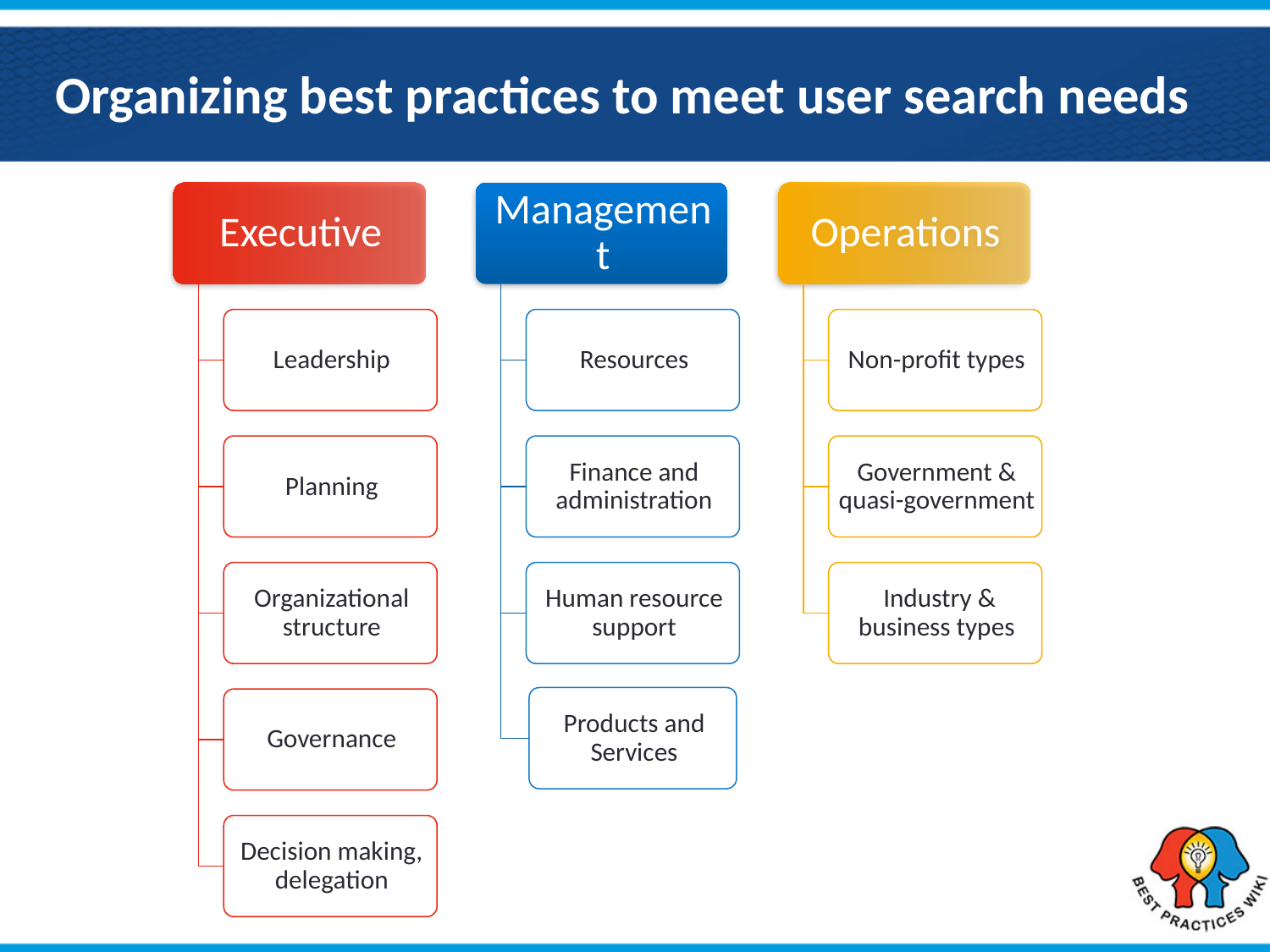

# Organizing best practices to meet user search needs
Executive
Leadership
Planning
Organizational structure
Governance
Decision making, delegation
Management
Resources
Finance and administration
Human resource support
Products and Services
Operations
Non-profit types
Government & quasi-government
 Industry & business types